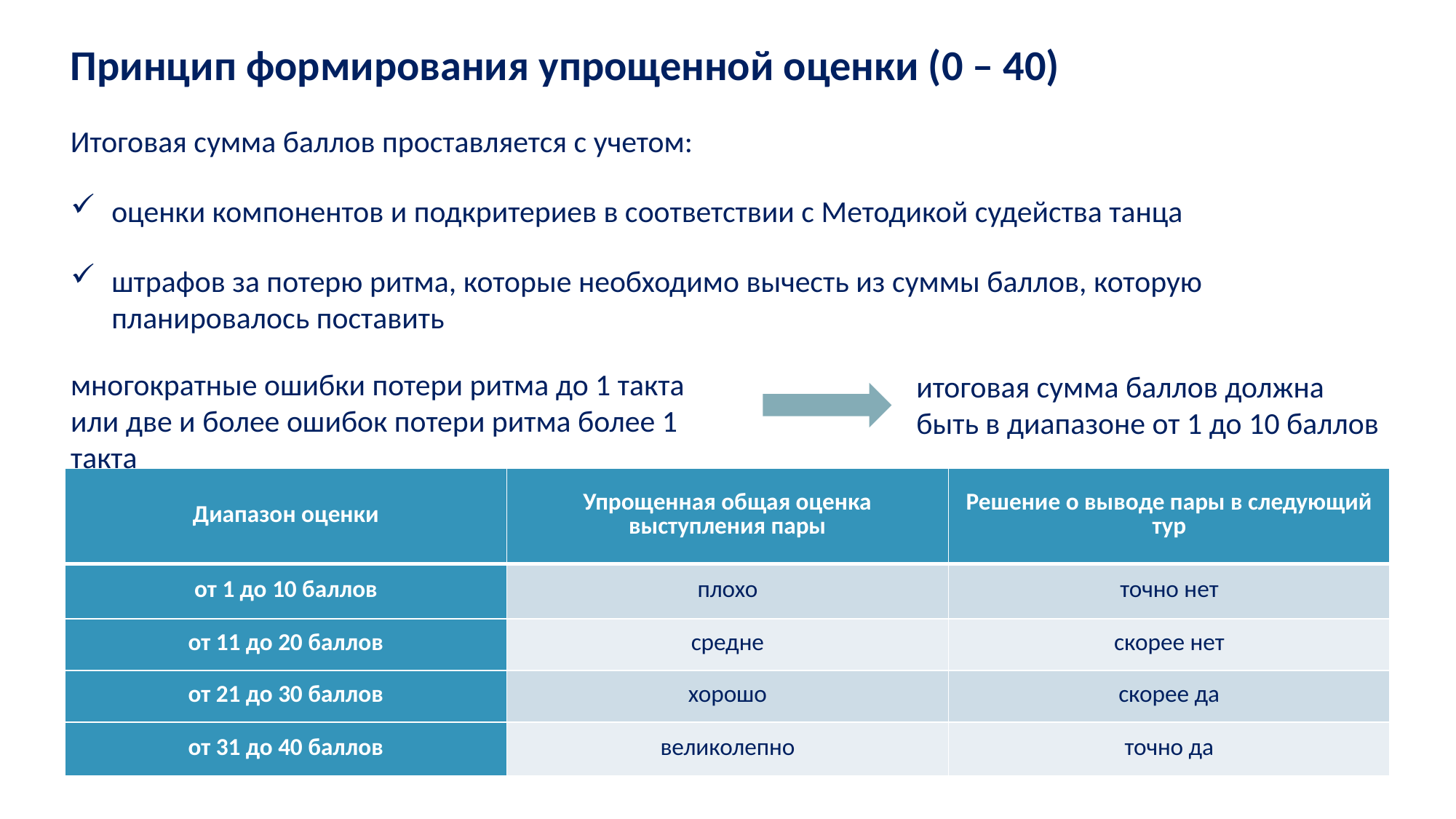

Принцип формирования упрощенной оценки (0 – 40)
Итоговая сумма баллов проставляется с учетом:
оценки компонентов и подкритериев в соответствии с Методикой судейства танца
штрафов за потерю ритма, которые необходимо вычесть из суммы баллов, которую планировалось поставить
многократные ошибки потери ритма до 1 такта или две и более ошибок потери ритма более 1 такта
итоговая сумма баллов должна быть в диапазоне от 1 до 10 баллов

| Диапазон оценки | Упрощенная общая оценка выступления пары | Решение о выводе пары в следующий тур |
| --- | --- | --- |
| от 1 до 10 баллов | плохо | точно нет |
| от 11 до 20 баллов | средне | скорее нет |
| от 21 до 30 баллов | хорошо | скорее да |
| от 31 до 40 баллов | великолепно | точно да |